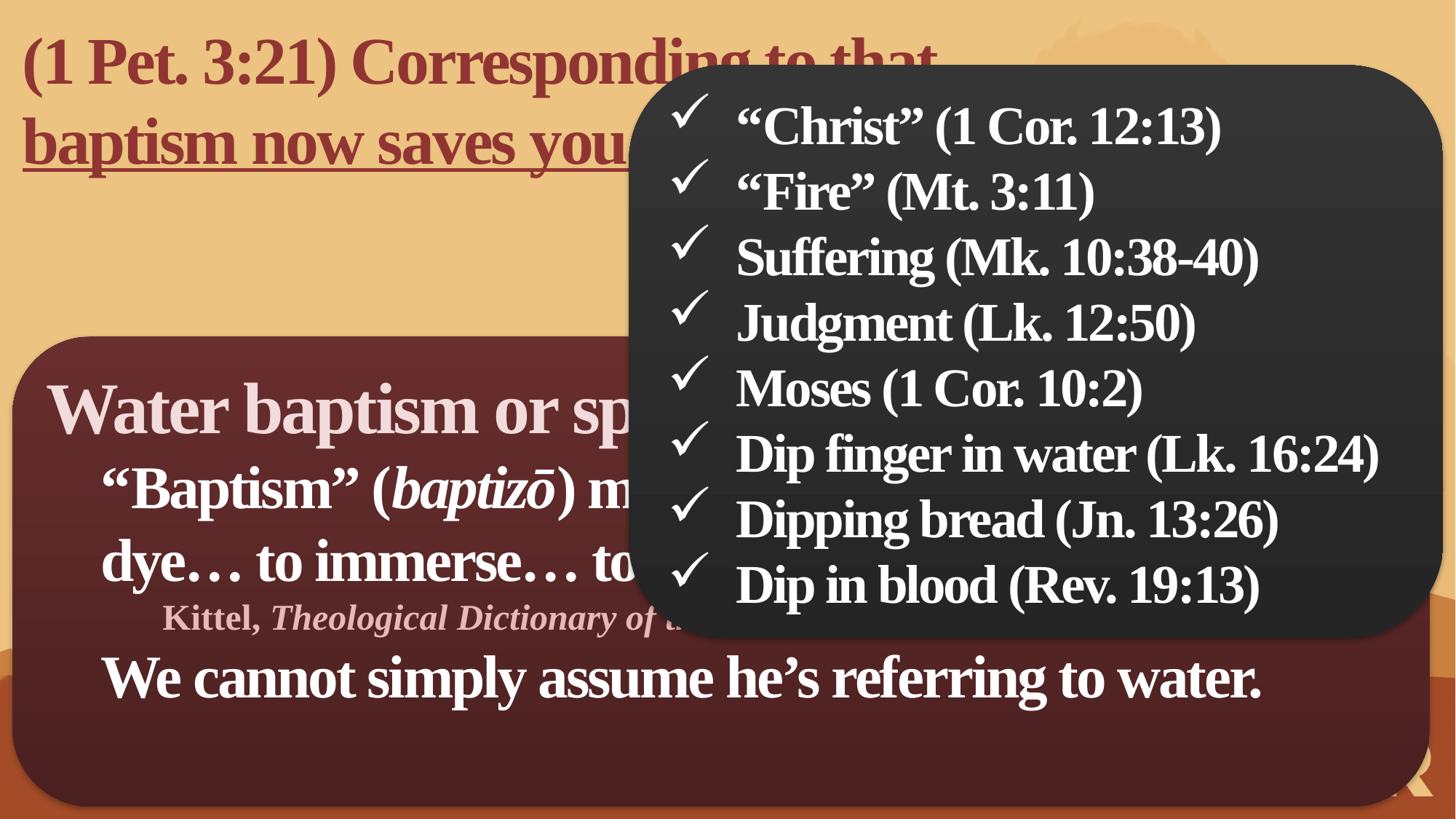

(1 Pet. 3:21) Corresponding to that,
baptism now saves you.
“Christ” (1 Cor. 12:13)
“Fire” (Mt. 3:11)
Suffering (Mk. 10:38-40)
Judgment (Lk. 12:50)
Moses (1 Cor. 10:2)
Dip finger in water (Lk. 16:24)
Dipping bread (Jn. 13:26)
Dip in blood (Rev. 19:13)
Water baptism or spiritual baptism?
“Baptism” (baptizō) means to “dip in or under… to dye… to immerse… to suffer shipwreck… to drown.”
Kittel, Theological Dictionary of the New Testament (Vol. 1, p. 530).
We cannot simply assume he’s referring to water.